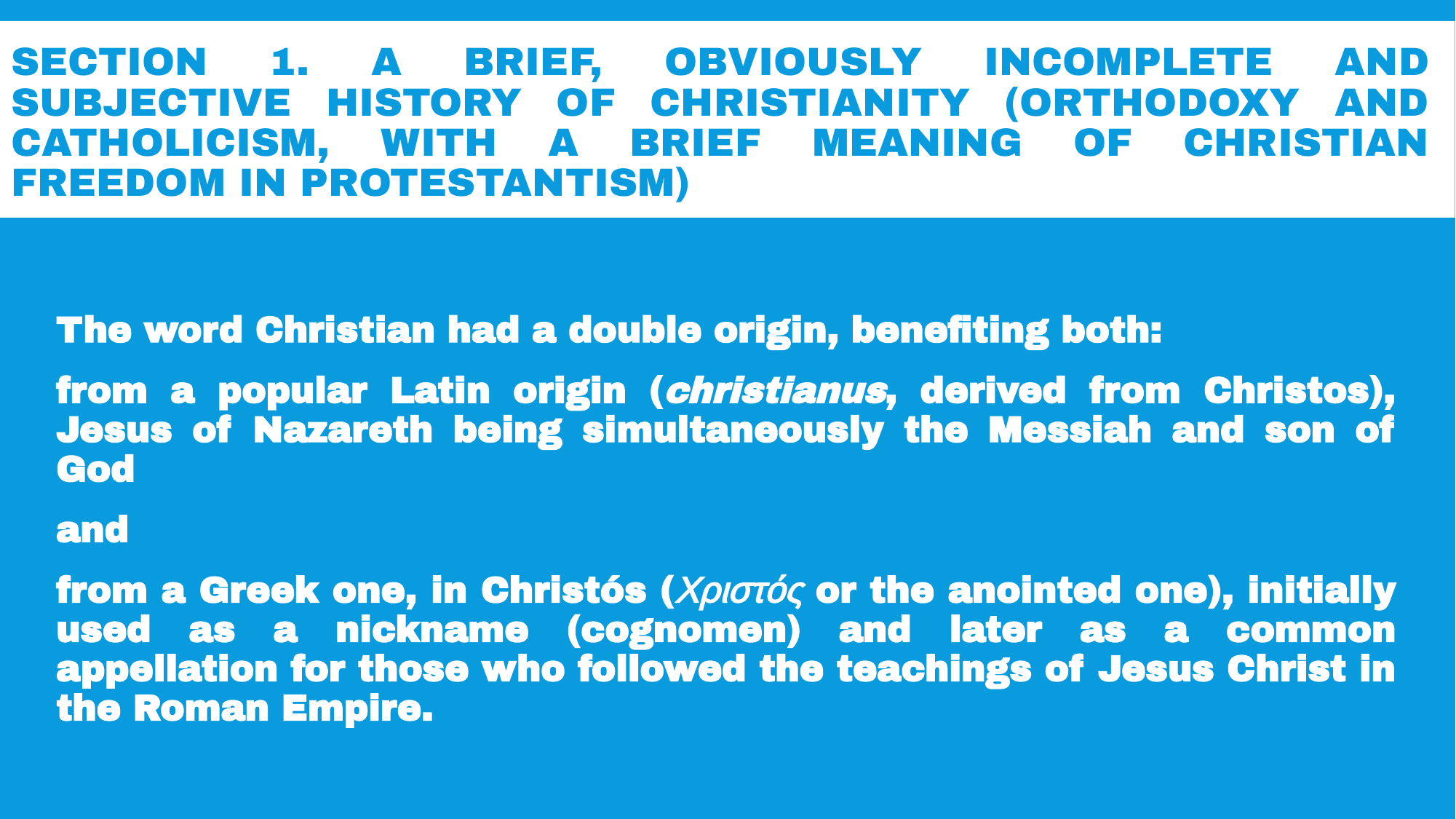

# SECTION 1. A brief, obviously incomplete and subjective history of Christianity (Orthodoxy and Catholicism, with a brief meaning of Christian freedom in Protestantism)

The word Christian had a double origin, benefiting both:
from a popular Latin origin (christianus, derived from Christos), Jesus of Nazareth being simultaneously the Messiah and son of God
and
from a Greek one, in Christós (Χριστός or the anointed one), initially used as a nickname (cognomen) and later as a common appellation for those who followed the teachings of Jesus Christ in the Roman Empire.